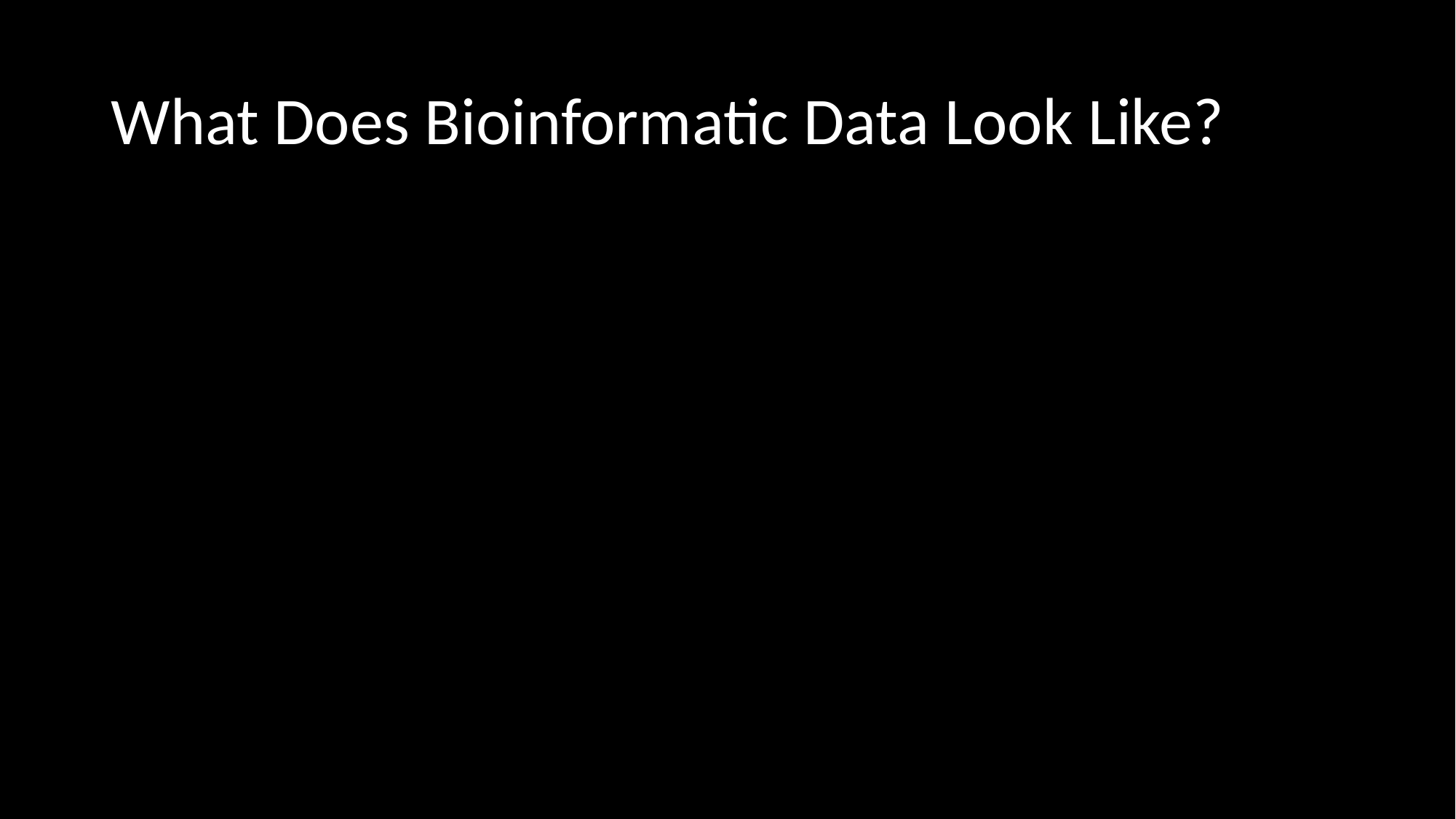

# What Does Bioinformatic Data Look Like?